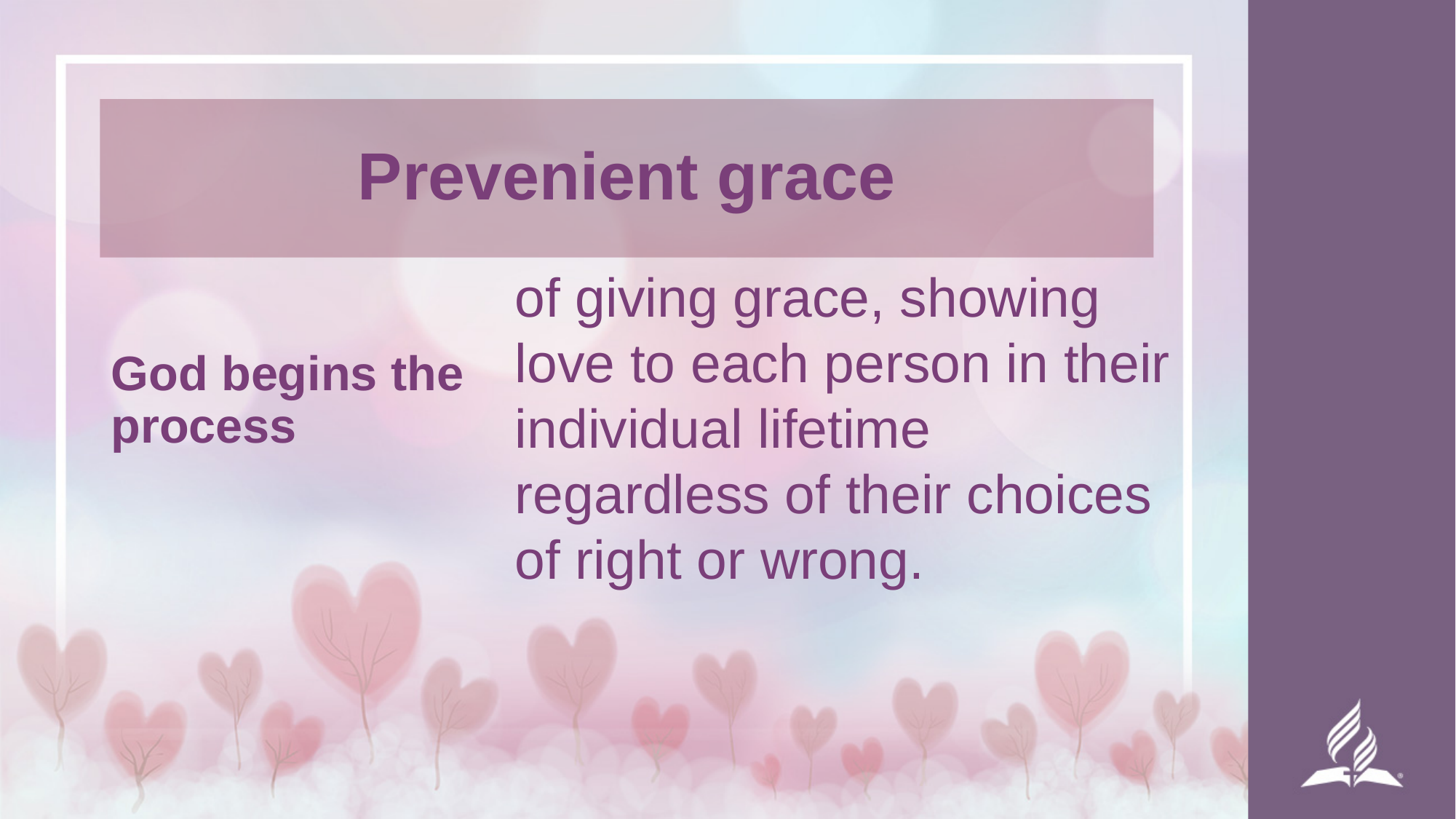

# Prevenient grace
God begins the process
of giving grace, showing love to each person in their individual lifetime regardless of their choices of right or wrong.